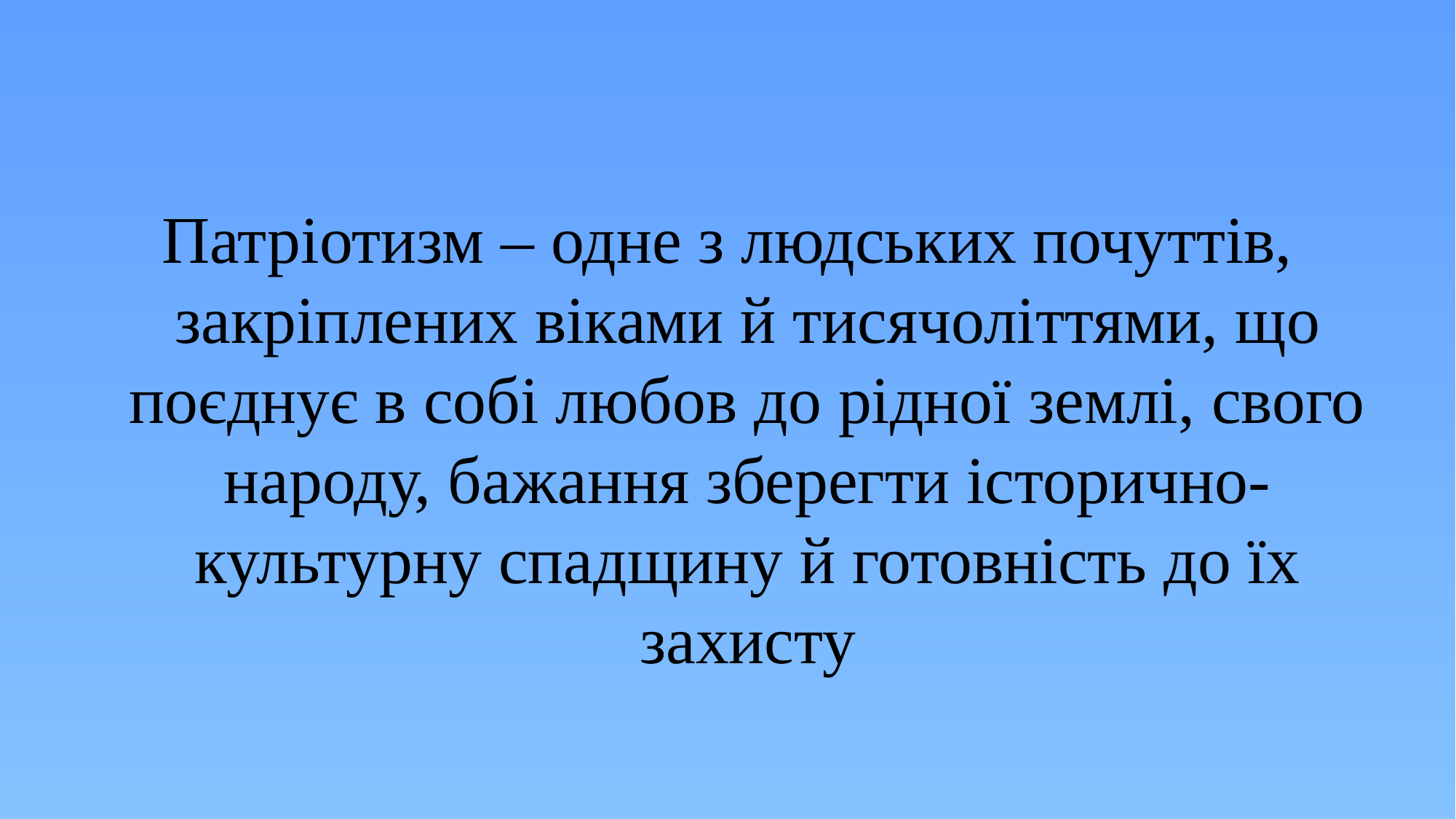

Патріотизм – одне з людських почуттів, закріплених віками й тисячоліттями, що поєднує в собі любов до рідної землі, свого народу, бажання зберегти історично-культурну спадщину й готовність до їх захисту